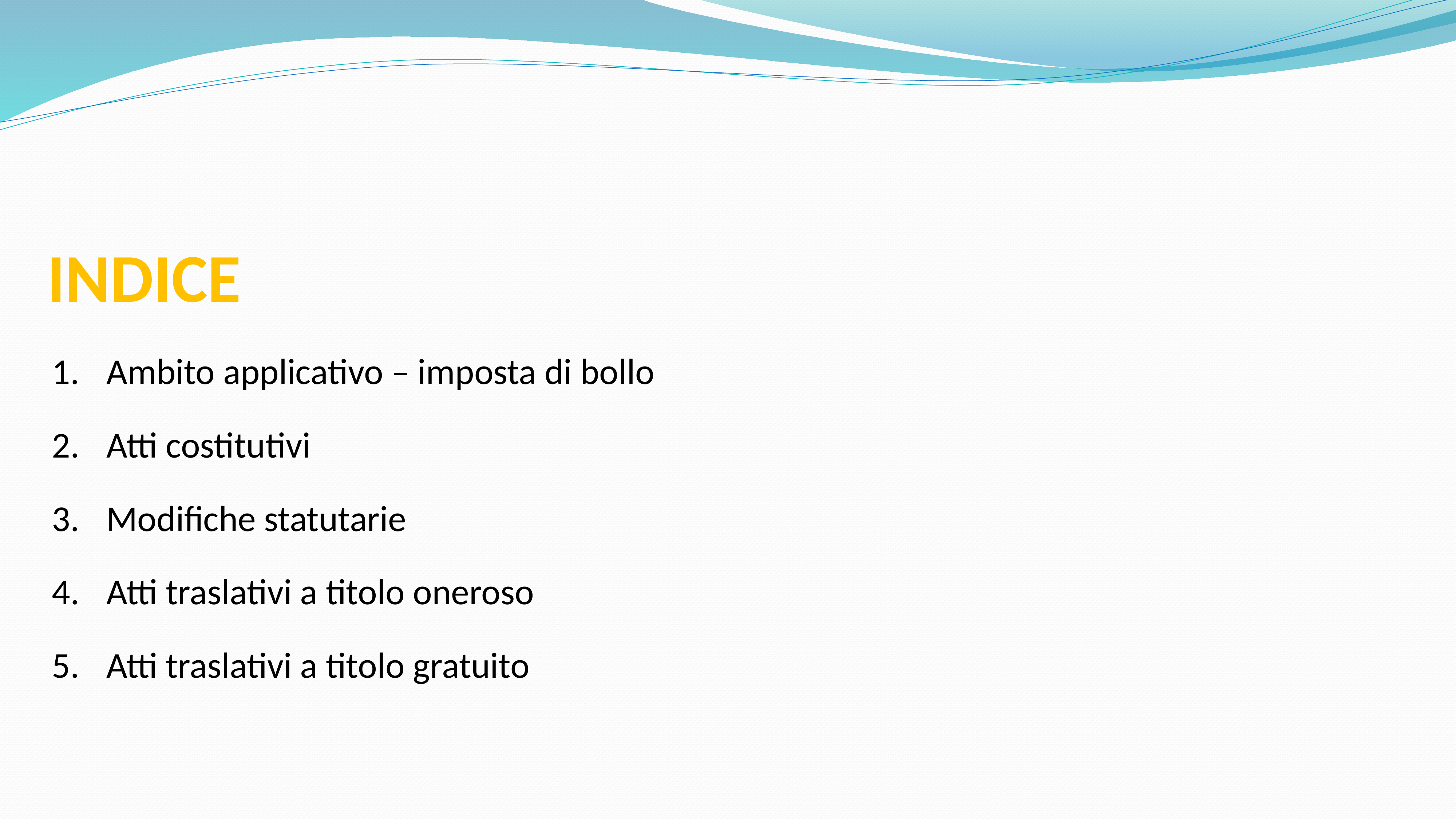

INDICE
Ambito applicativo – imposta di bollo
Atti costitutivi
Modifiche statutarie
Atti traslativi a titolo oneroso
Atti traslativi a titolo gratuito